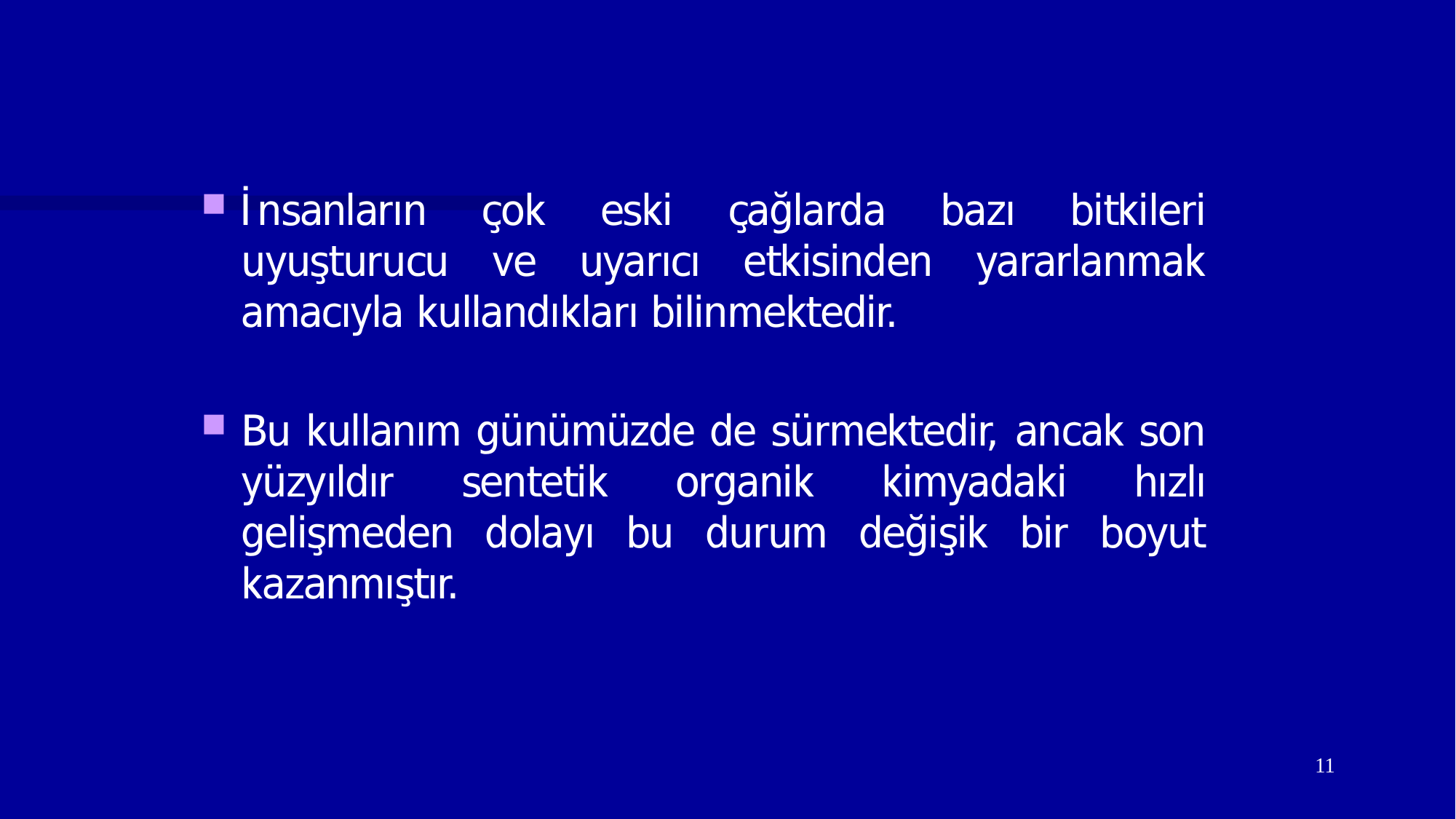

İnsanların çok eski çağlarda bazı bitkileri uyuşturucu ve uyarıcı etkisinden yararlanmak amacıyla kullandıkları bilinmektedir.

Bu kullanım günümüzde de sürmektedir, ancak son yüzyıldır sentetik organik kimyadaki hızlı gelişmeden dolayı bu durum değişik bir boyut kazanmıştır.
11